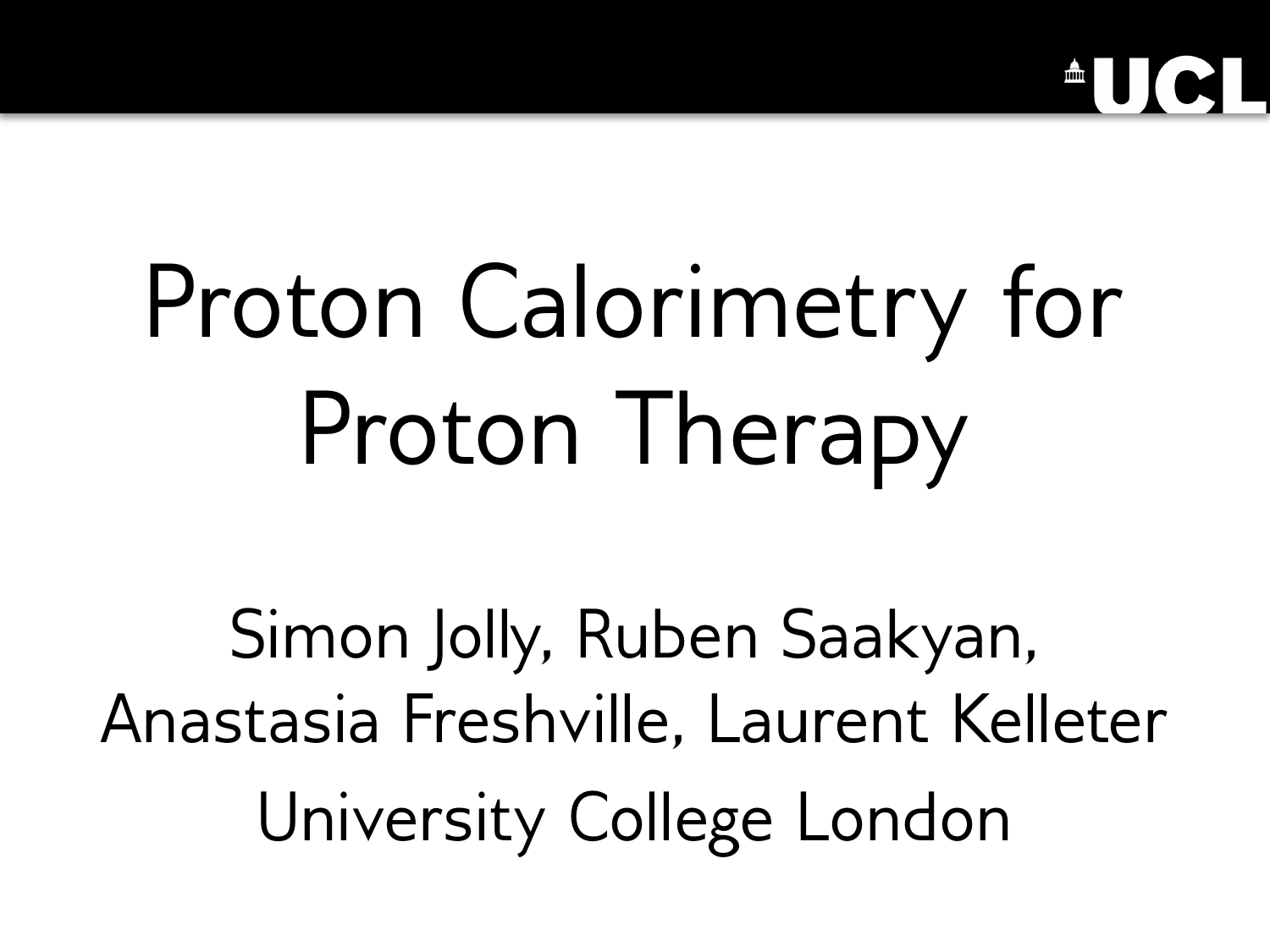

# Proton Calorimetry for Proton Therapy
Simon Jolly, Ruben Saakyan, Anastasia Freshville, Laurent Kelleter
University College London